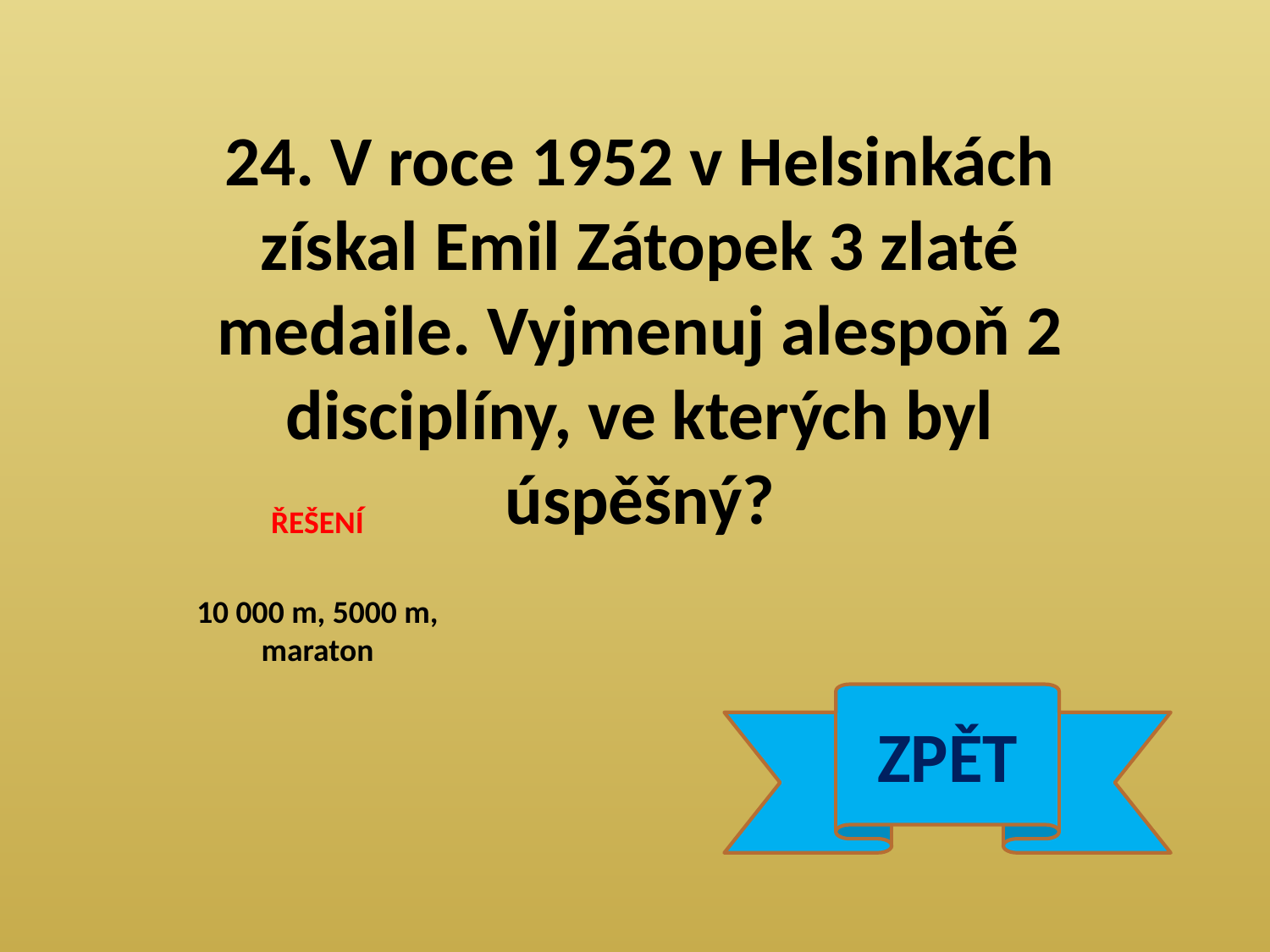

24. V roce 1952 v Helsinkách získal Emil Zátopek 3 zlaté medaile. Vyjmenuj alespoň 2 disciplíny, ve kterých byl úspěšný?
ŘEŠENÍ
10 000 m, 5000 m, maraton
ZPĚT